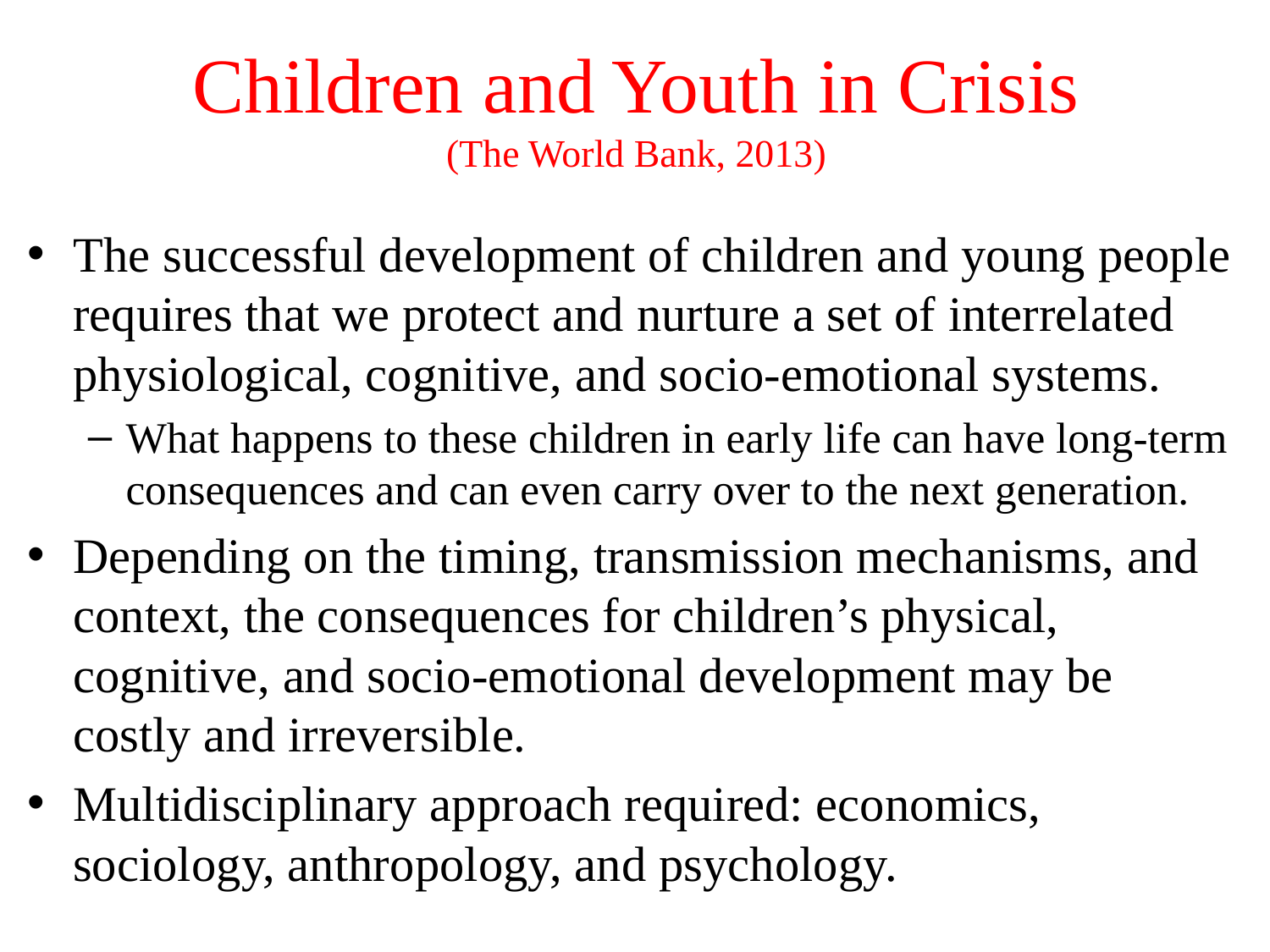

# Children and Youth in Crisis (The World Bank, 2013)
The successful development of children and young people requires that we protect and nurture a set of interrelated physiological, cognitive, and socio-emotional systems.
What happens to these children in early life can have long-term consequences and can even carry over to the next generation.
Depending on the timing, transmission mechanisms, and context, the consequences for children’s physical, cognitive, and socio-emotional development may be costly and irreversible.
Multidisciplinary approach required: economics, sociology, anthropology, and psychology.